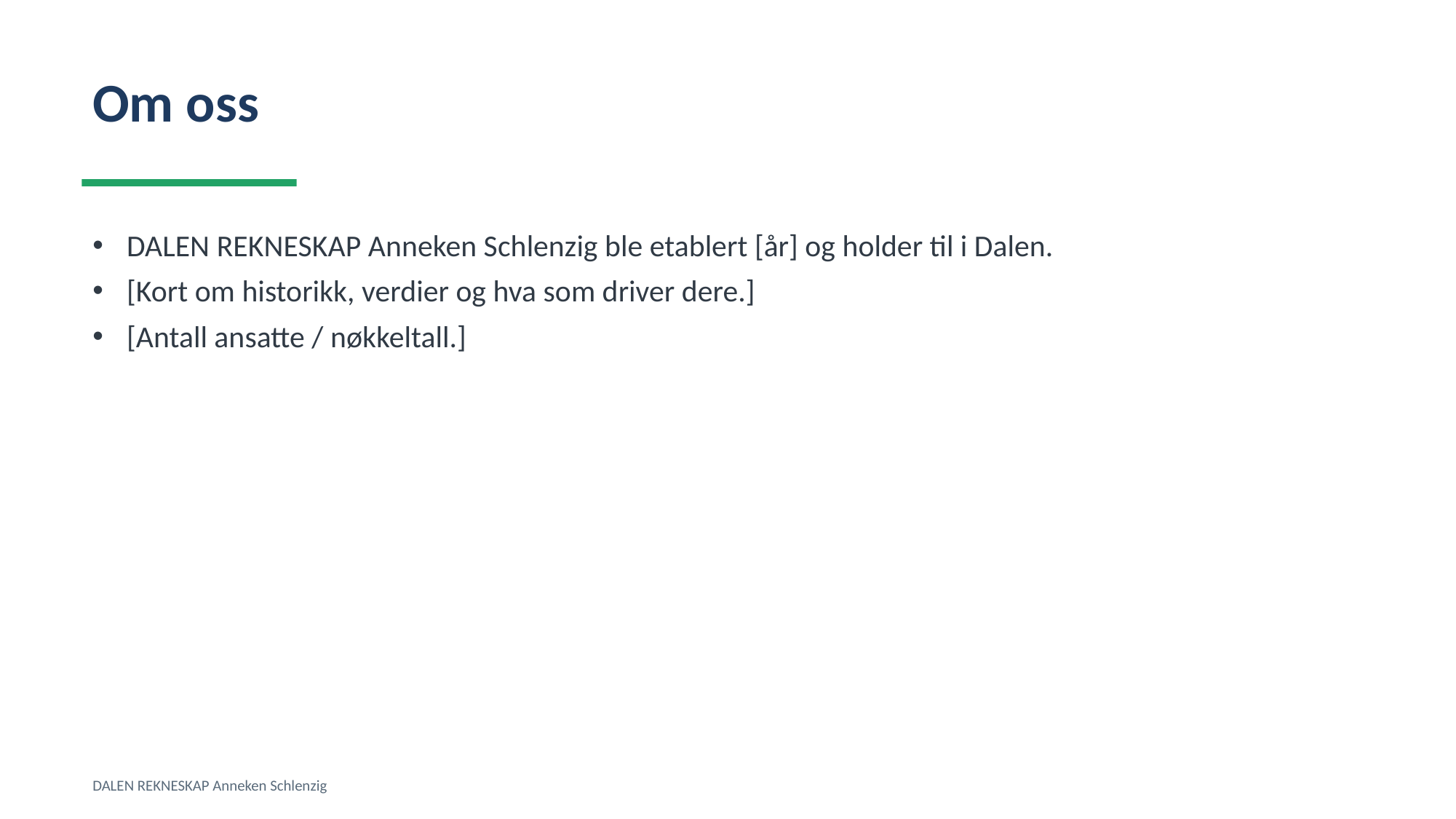

Om oss

DALEN REKNESKAP Anneken Schlenzig ble etablert [år] og holder til i Dalen.
[Kort om historikk, verdier og hva som driver dere.]
[Antall ansatte / nøkkeltall.]
DALEN REKNESKAP Anneken Schlenzig